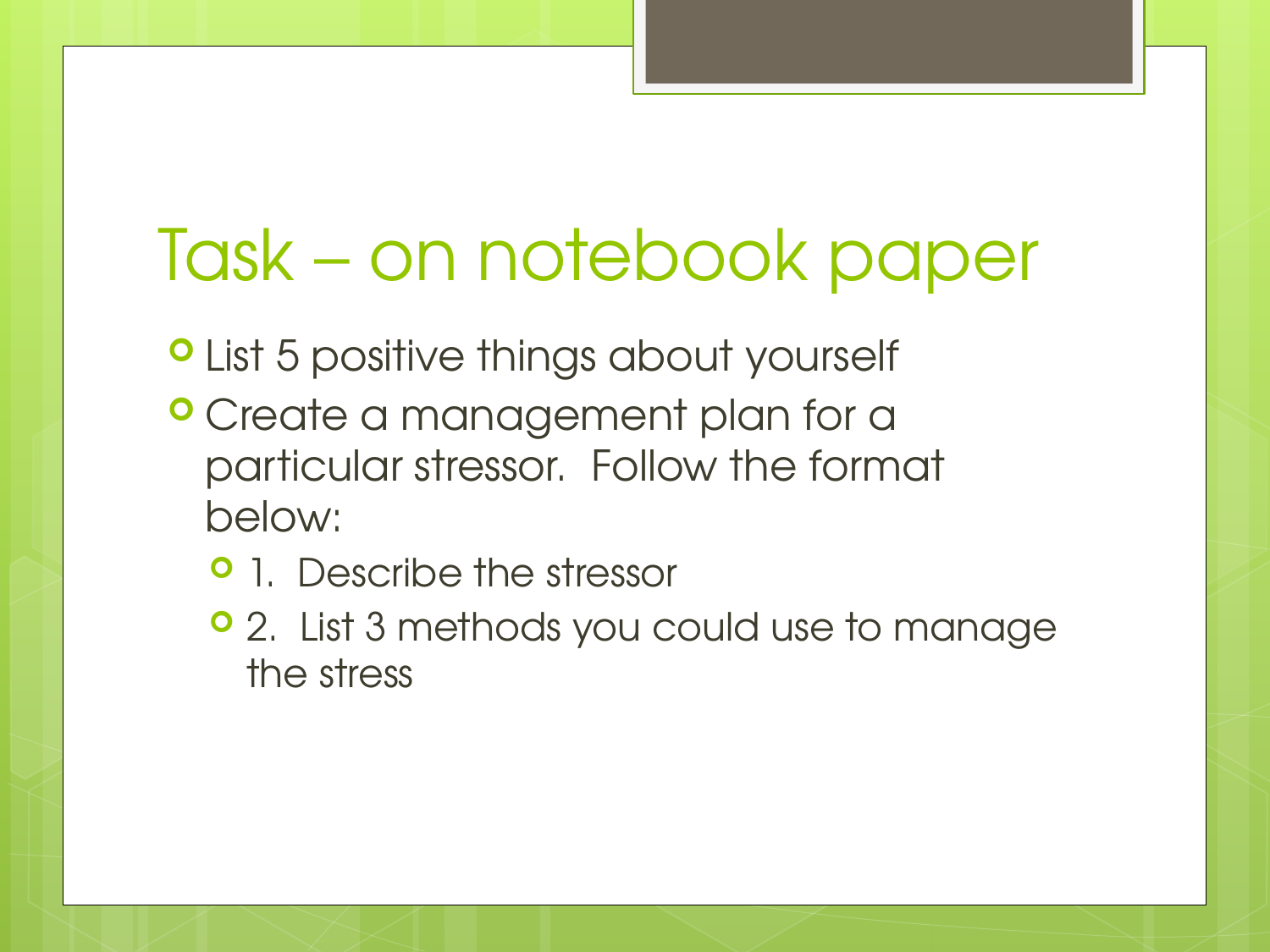

# Task – on notebook paper
List 5 positive things about yourself
Create a management plan for a particular stressor.  Follow the format below:
1.  Describe the stressor
2.  List 3 methods you could use to manage the stress